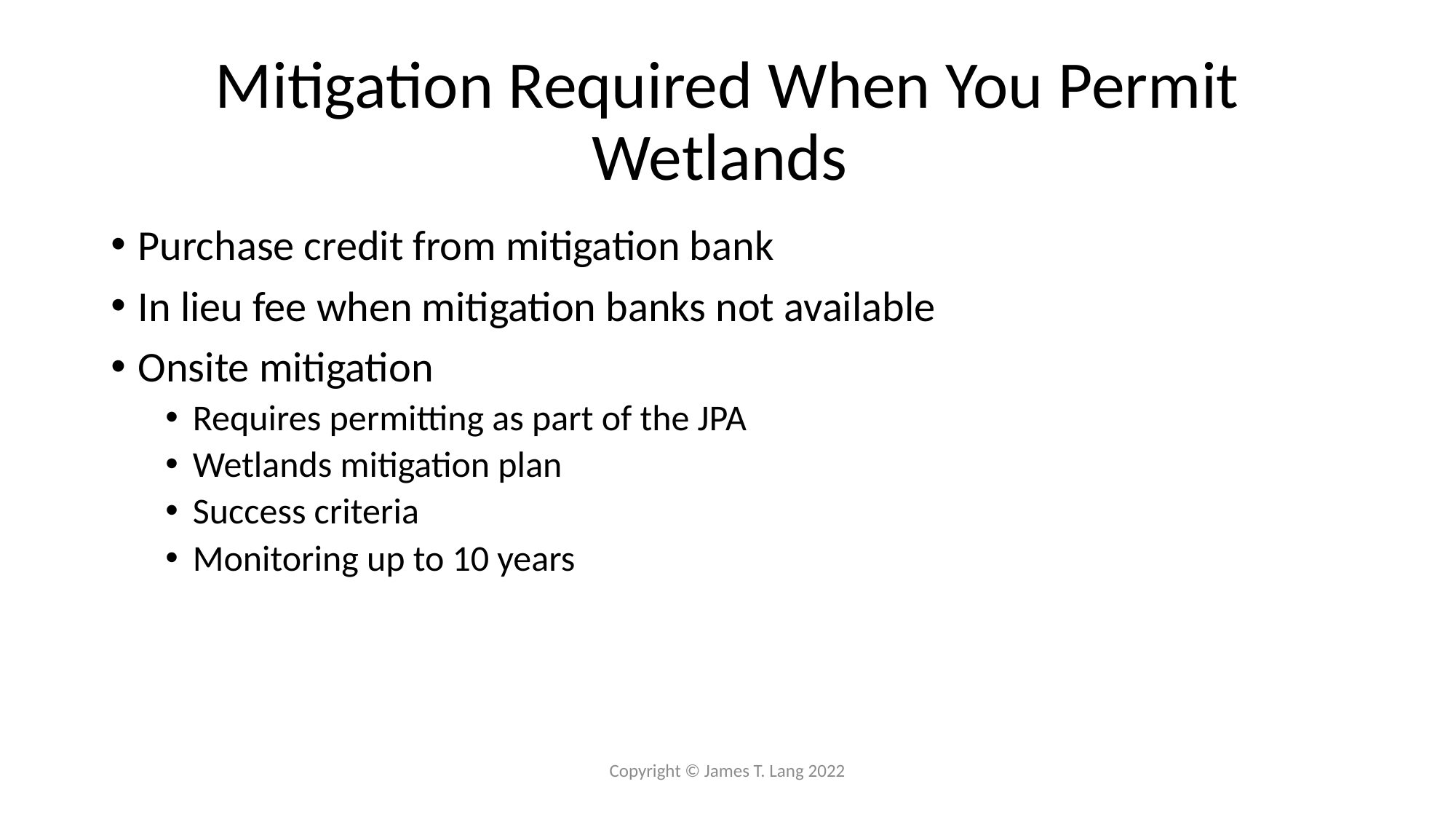

# Mitigation Required When You Permit Wetlands
Purchase credit from mitigation bank
In lieu fee when mitigation banks not available
Onsite mitigation
Requires permitting as part of the JPA
Wetlands mitigation plan
Success criteria
Monitoring up to 10 years

Copyright © James T. Lang 2022